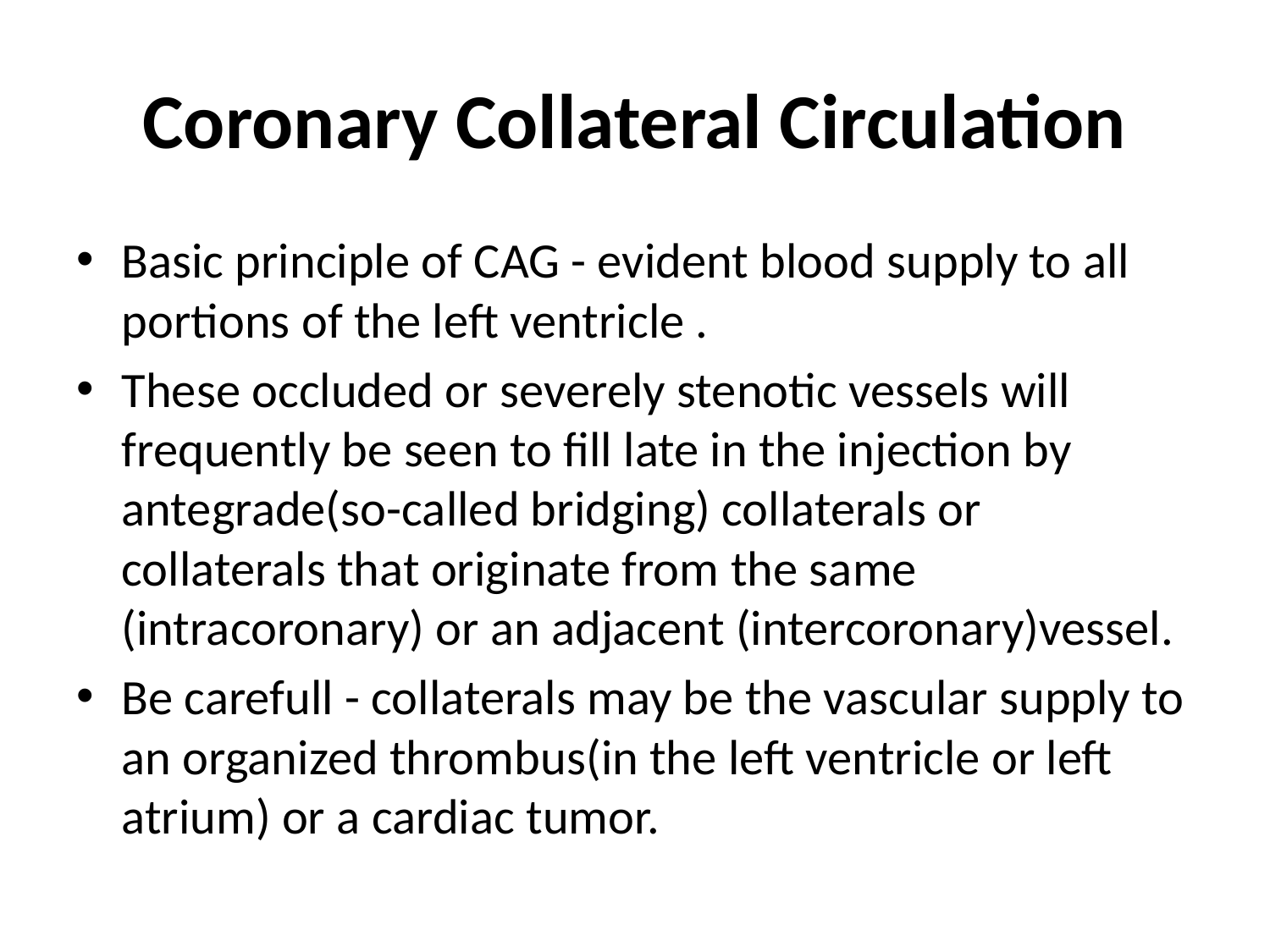

# Coronary Collateral Circulation
Basic principle of CAG - evident blood supply to all portions of the left ventricle .
These occluded or severely stenotic vessels will frequently be seen to fill late in the injection by antegrade(so-called bridging) collaterals or collaterals that originate from the same (intracoronary) or an adjacent (intercoronary)vessel.
Be carefull - collaterals may be the vascular supply to an organized thrombus(in the left ventricle or left atrium) or a cardiac tumor.